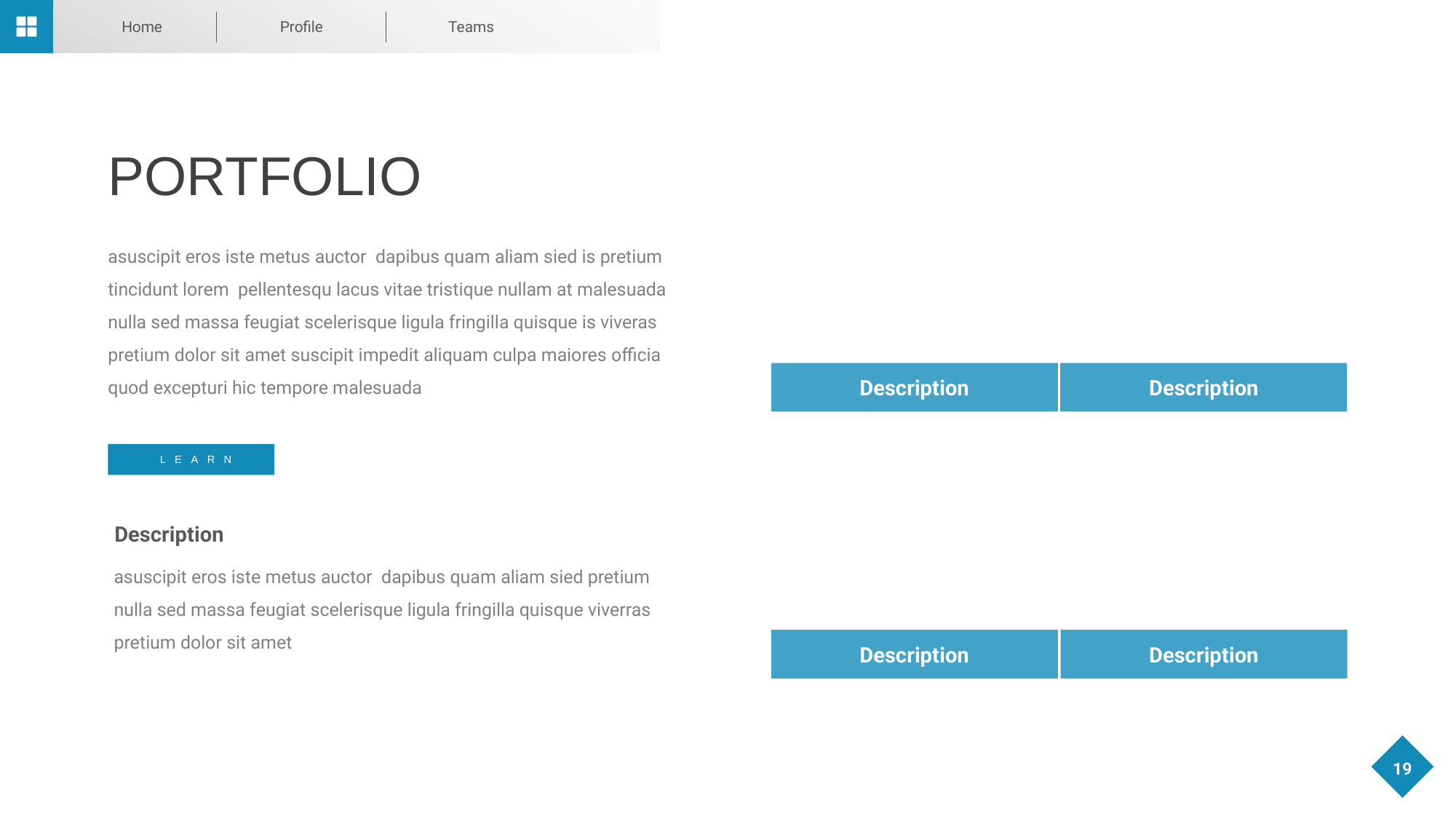

Home
Profile
Teams

19
PORTFOLIO

asuscipit eros iste metus auctor  dapibus quam aliam sied is pretium tincidunt lorem  pellentesqu lacus vitae tristique nullam at malesuada nulla sed massa feugiat scelerisque ligula fringilla quisque is viveras pretium dolor sit amet suscipit impedit aliquam culpa maiores officia quod excepturi hic tempore malesuada

Description
Description

LEARN
Description
asuscipit eros iste metus auctor  dapibus quam aliam sied pretium nulla sed massa feugiat scelerisque ligula fringilla quisque viverras pretium dolor sit amet

Description
Description